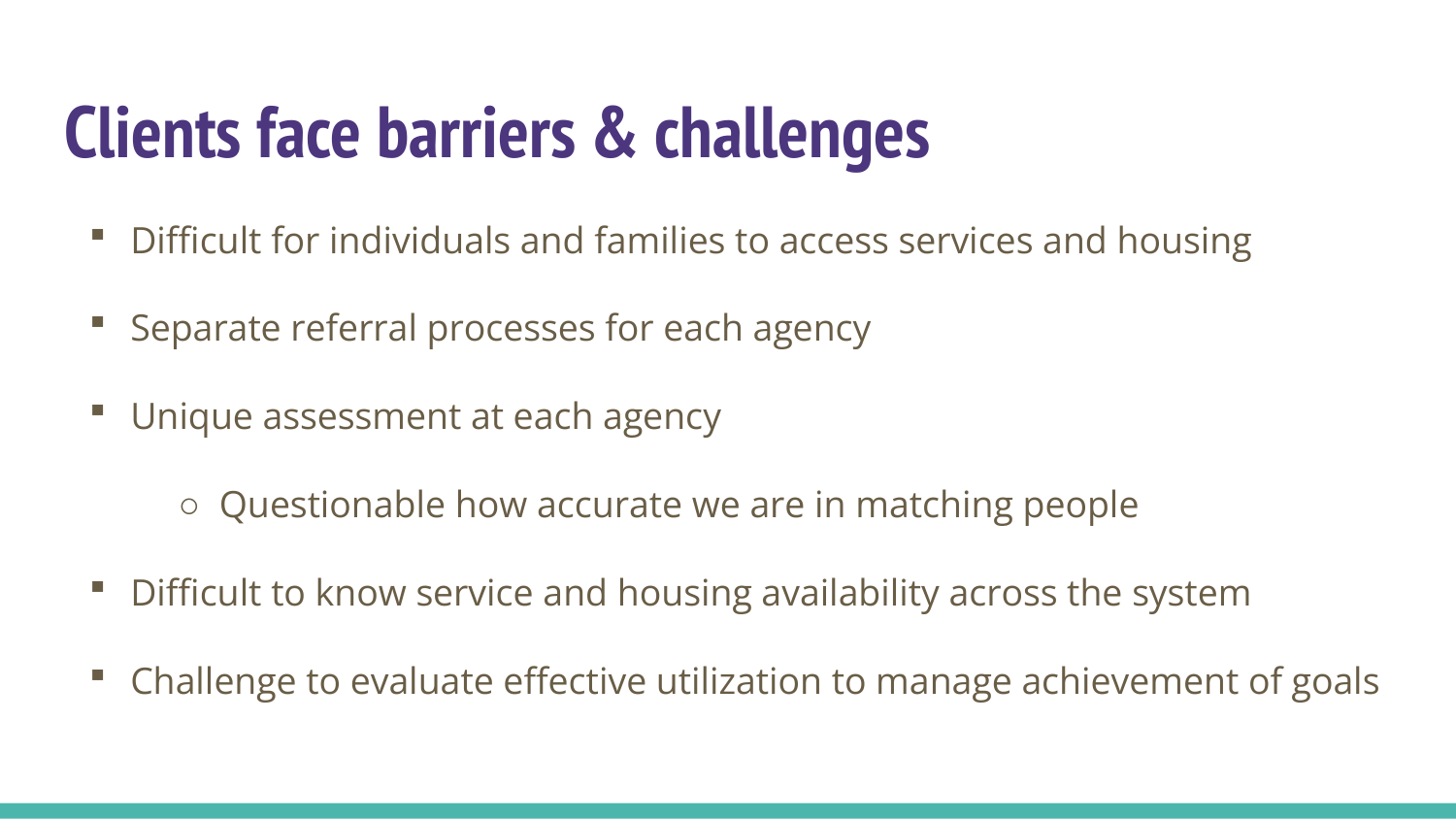

# Clients face barriers & challenges
Difficult for individuals and families to access services and housing
Separate referral processes for each agency
Unique assessment at each agency
Questionable how accurate we are in matching people
Difficult to know service and housing availability across the system
Challenge to evaluate effective utilization to manage achievement of goals